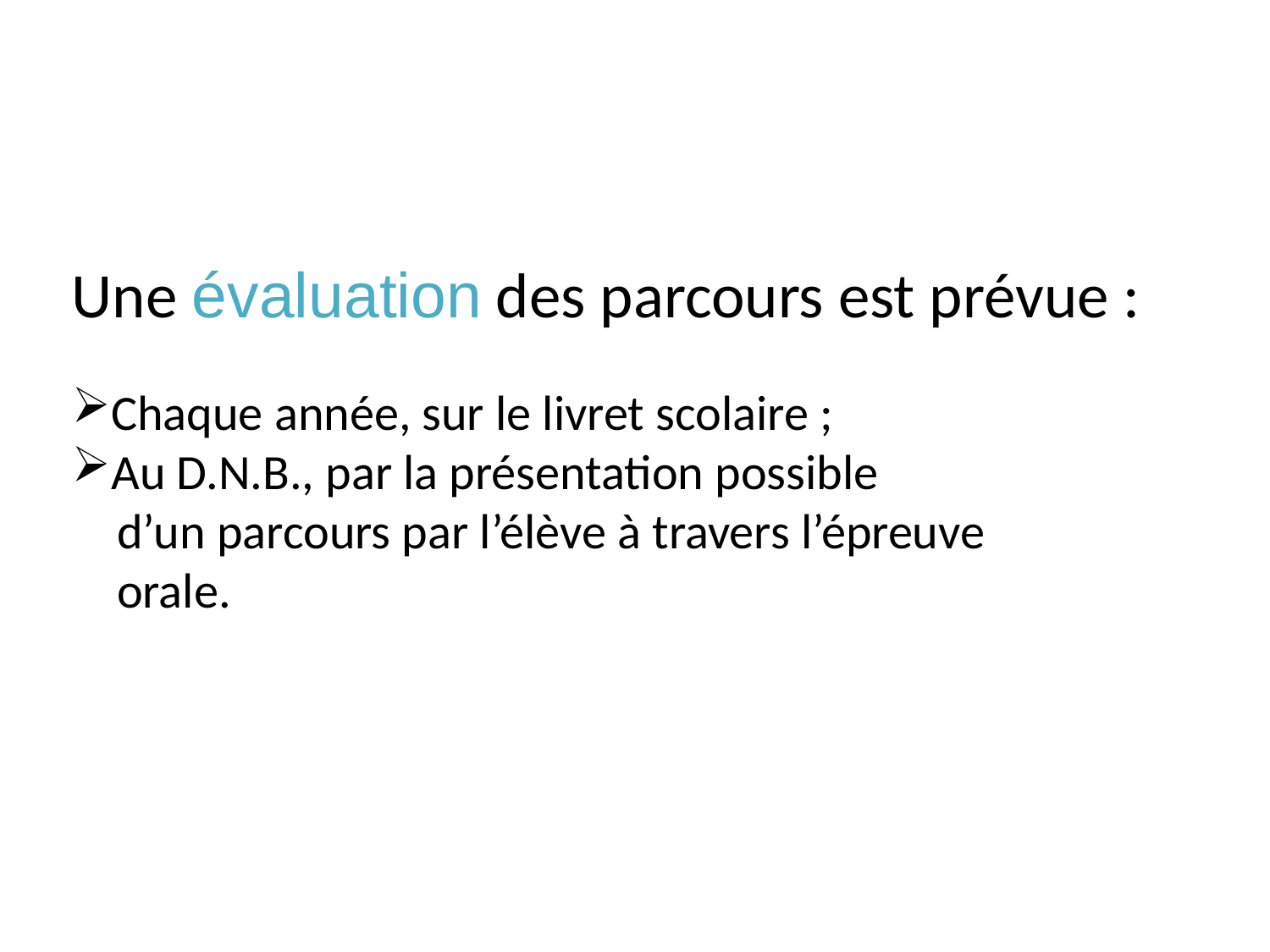

Une évaluation des parcours est prévue :

Chaque année, sur le livret scolaire ;
Au D.N.B., par la présentation possible
    d’un parcours par l’élève à travers l’épreuve
    orale.